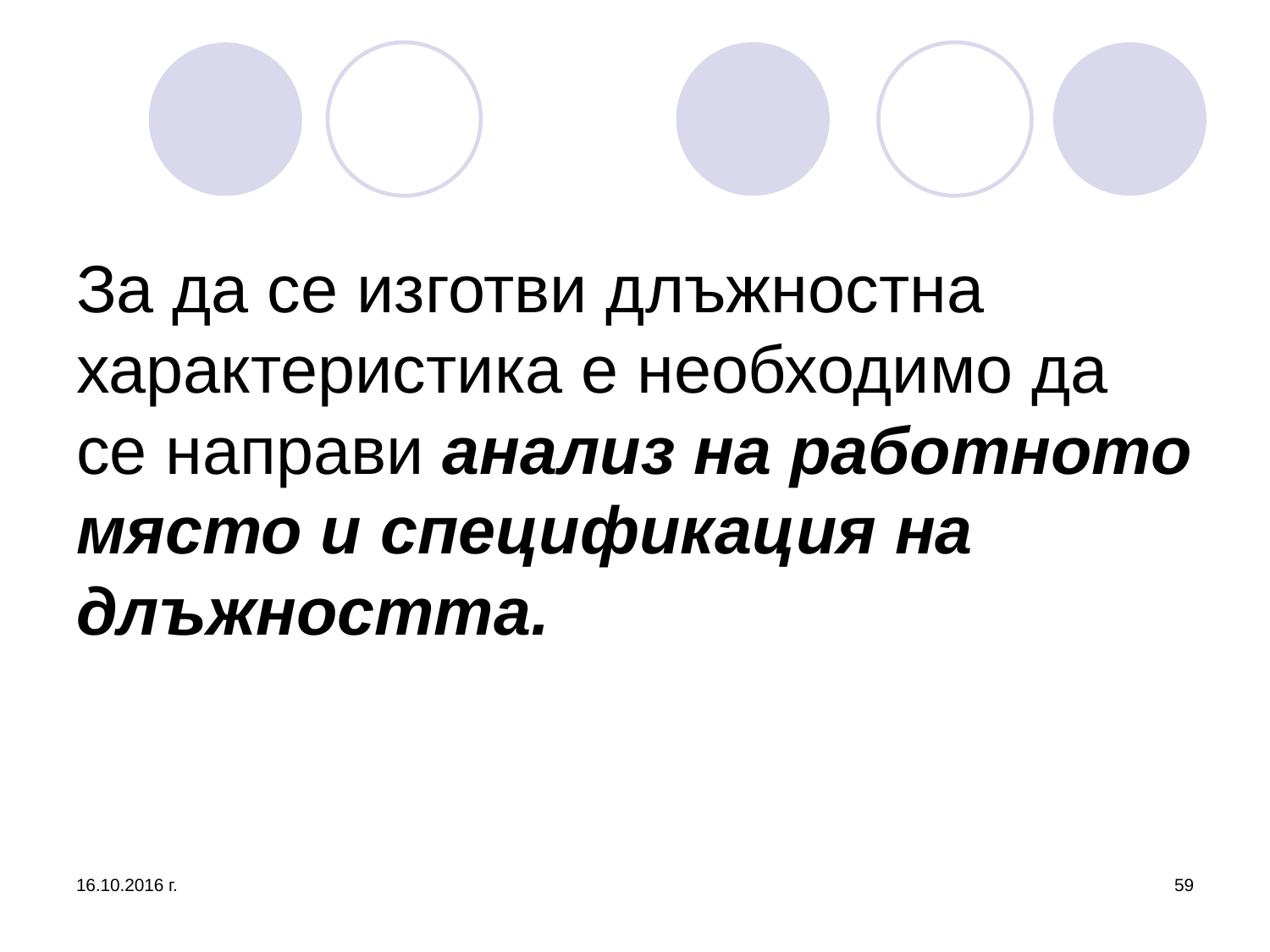

# За да се изготви длъжностна характеристика е необходимо да се направи анализ на работното място и спецификация на длъжността.
16.10.2016 г.
59